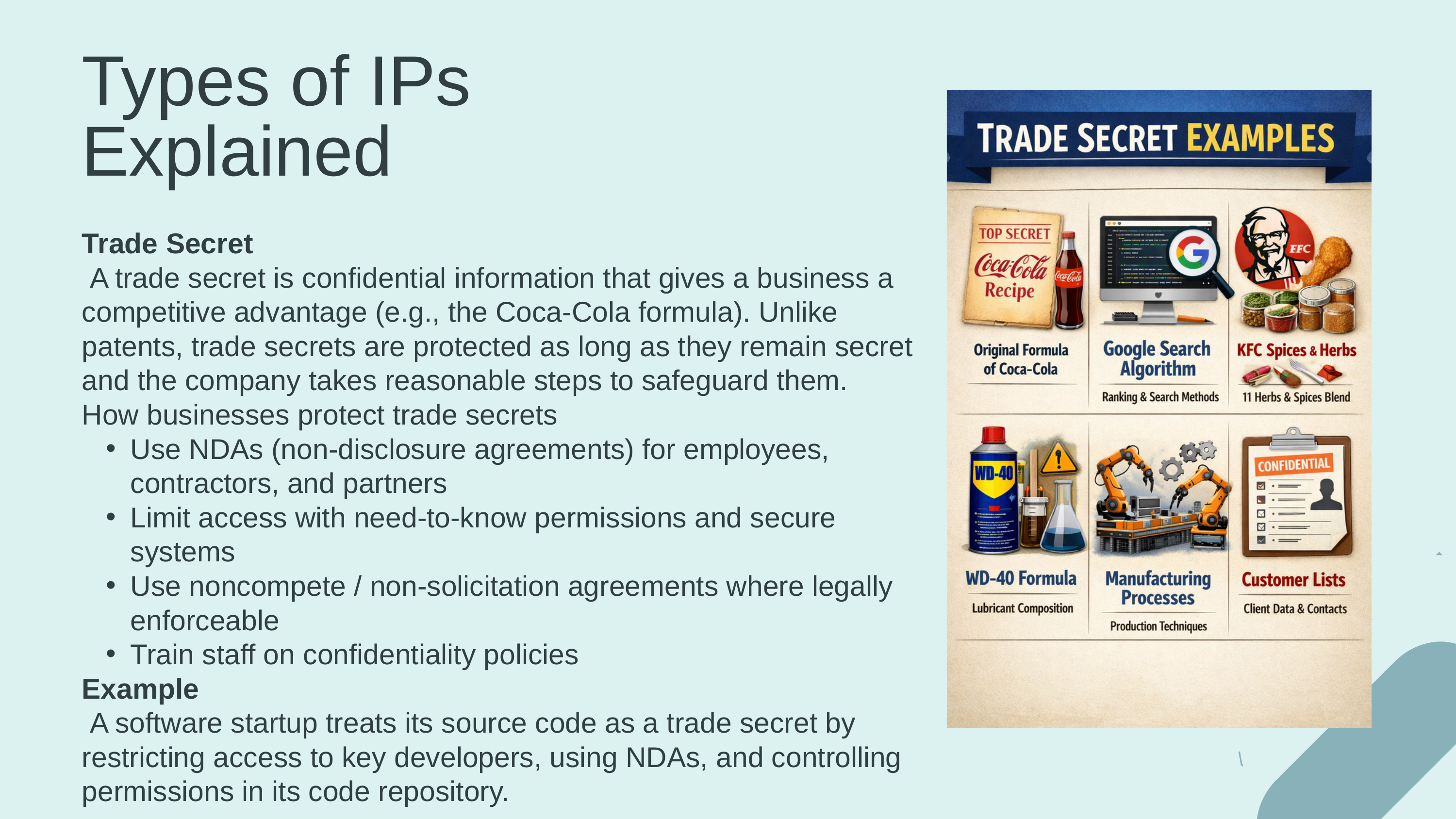

Types of IPs Explained

Trade Secret
 A trade secret is confidential information that gives a business a competitive advantage (e.g., the Coca-Cola formula). Unlike patents, trade secrets are protected as long as they remain secret and the company takes reasonable steps to safeguard them.
How businesses protect trade secrets
Use NDAs (non-disclosure agreements) for employees, contractors, and partners
Limit access with need-to-know permissions and secure systems
Use noncompete / non-solicitation agreements where legally enforceable
Train staff on confidentiality policies
Example
 A software startup treats its source code as a trade secret by restricting access to key developers, using NDAs, and controlling permissions in its code repository.